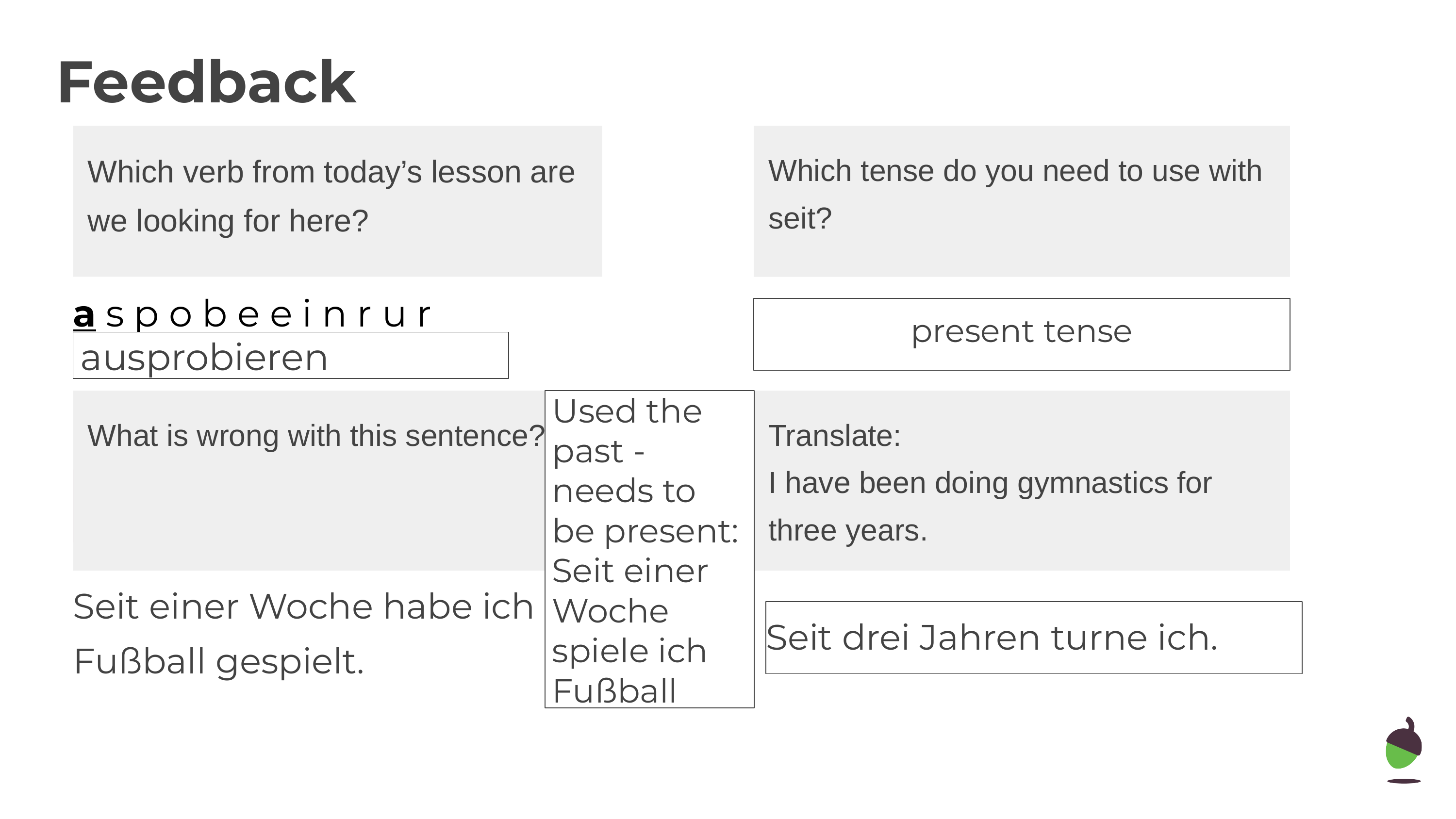

# Feedback
Which verb from today’s lesson are we looking for here?
Which tense do you need to use with seit?
a s p o b e e i n r u r
present tense
ausprobieren
Used the past - needs to be present: Seit einer Woche spiele ich Fußball
Translate:
I have been doing gymnastics for three years.
What is wrong with this sentence?
Option 3
Option 4
Seit einer Woche habe ich Fußball gespielt.
Seit drei Jahren turne ich.